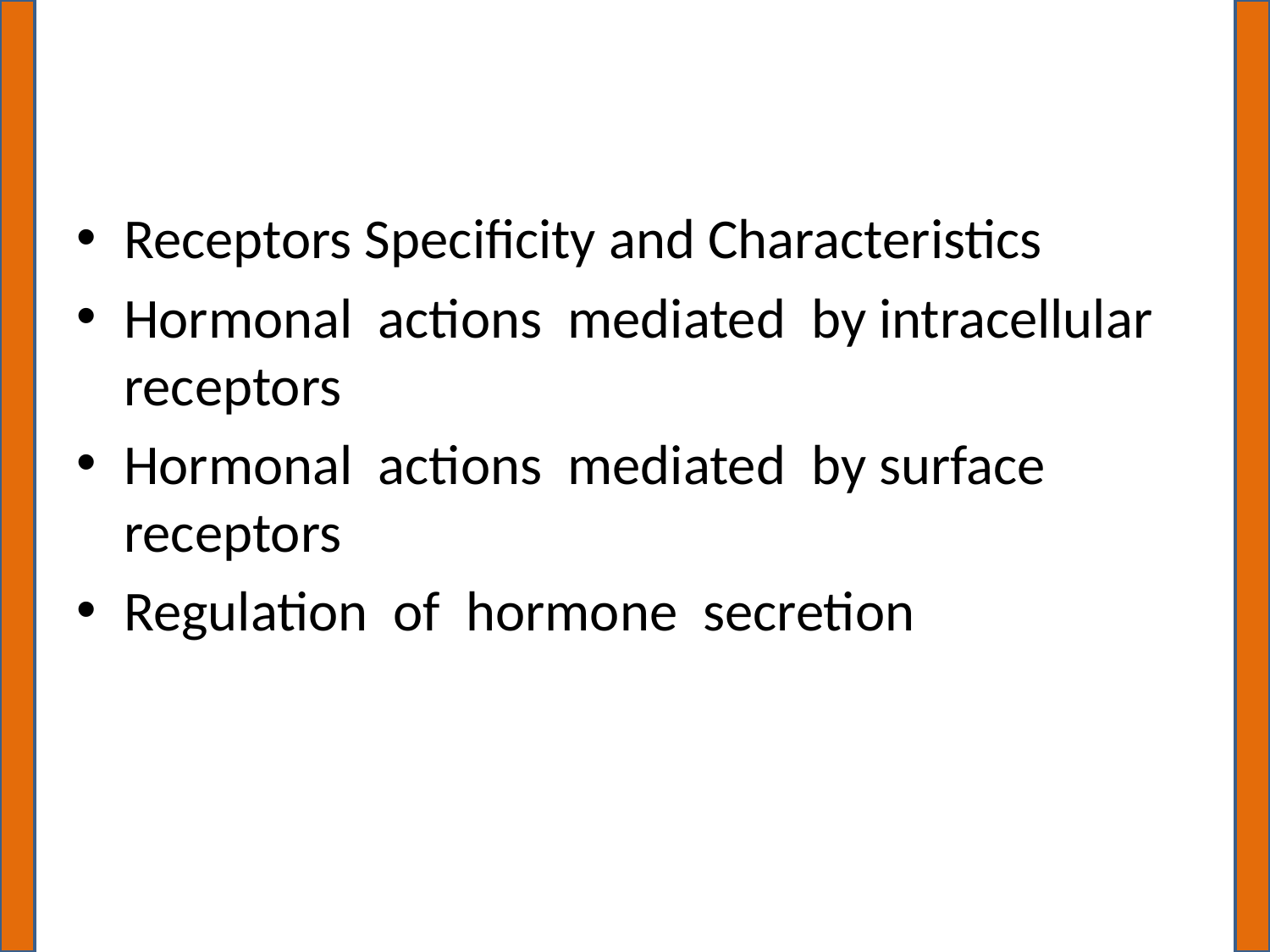

#
Receptors Specificity and Characteristics
Hormonal  actions  mediated  by intracellular receptors
Hormonal  actions  mediated  by surface receptors
Regulation  of  hormone  secretion